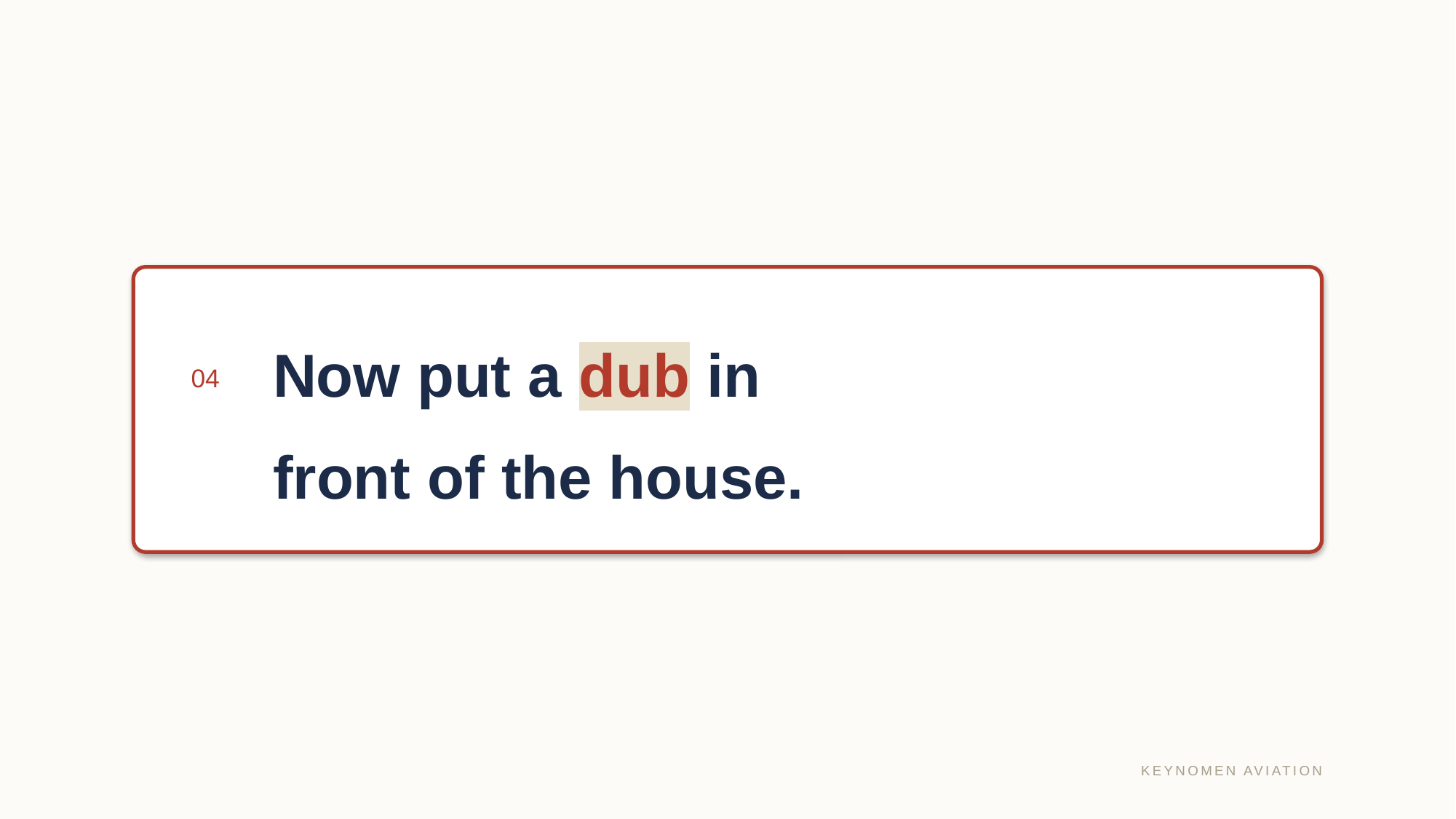

Now put a dub in
front of the house.
04
KEYNOMEN AVIATION